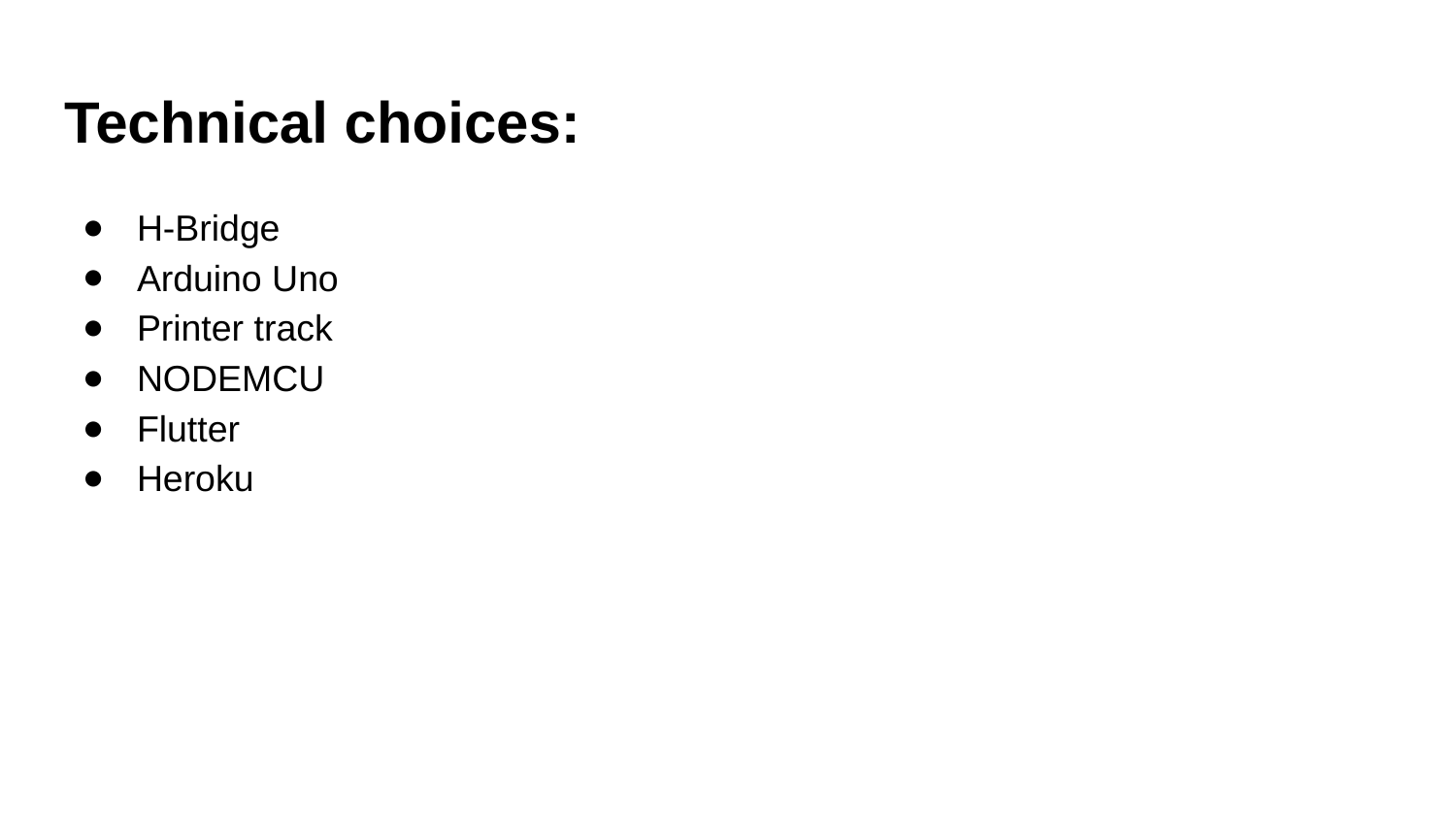

# Technical choices:
H-Bridge
Arduino Uno
Printer track
NODEMCU
Flutter
Heroku